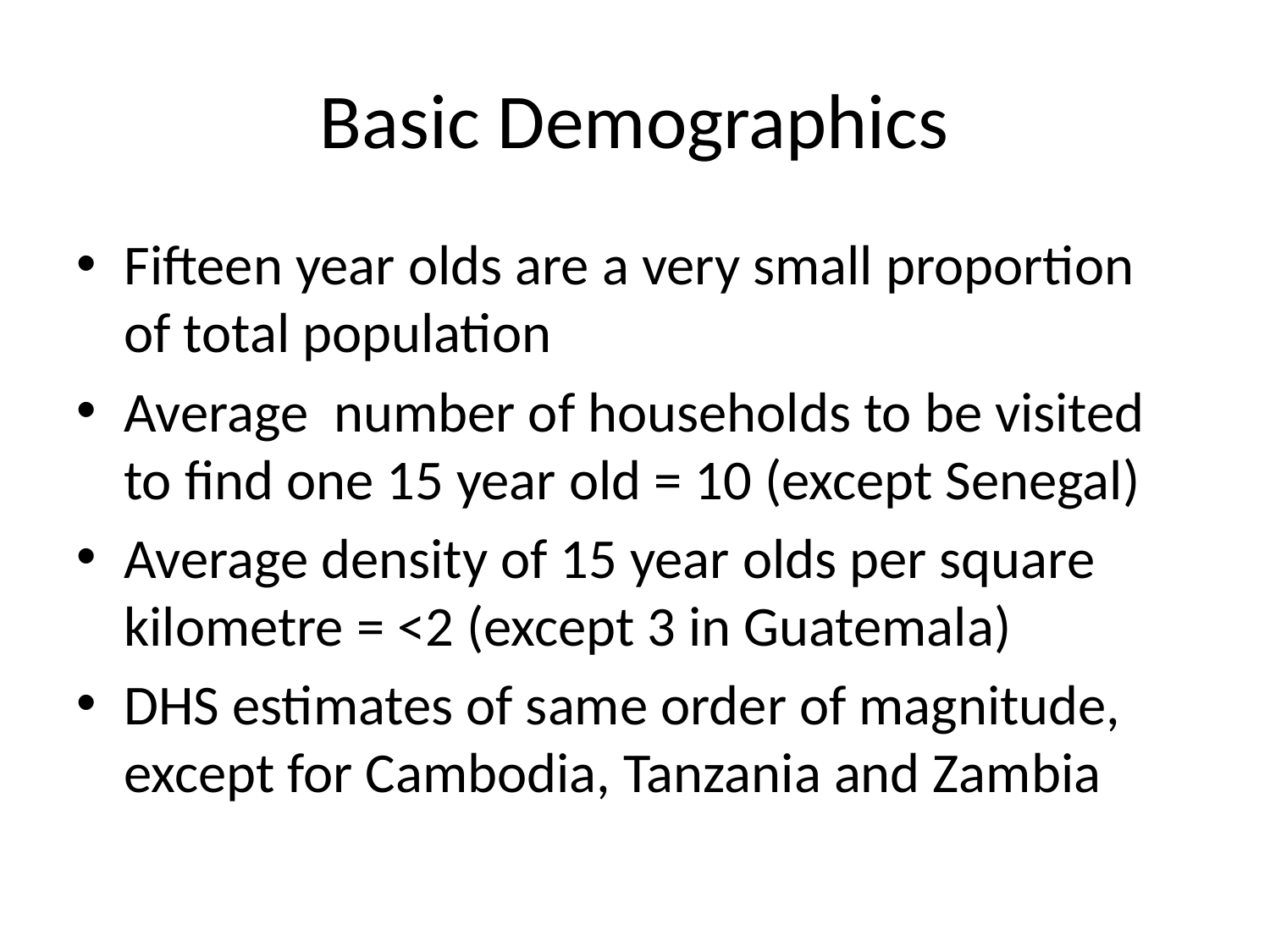

# Basic Demographics
Fifteen year olds are a very small proportion of total population
Average  number of households to be visited to find one 15 year old = 10 (except Senegal)
Average density of 15 year olds per square kilometre = <2 (except 3 in Guatemala)
DHS estimates of same order of magnitude, except for Cambodia, Tanzania and Zambia